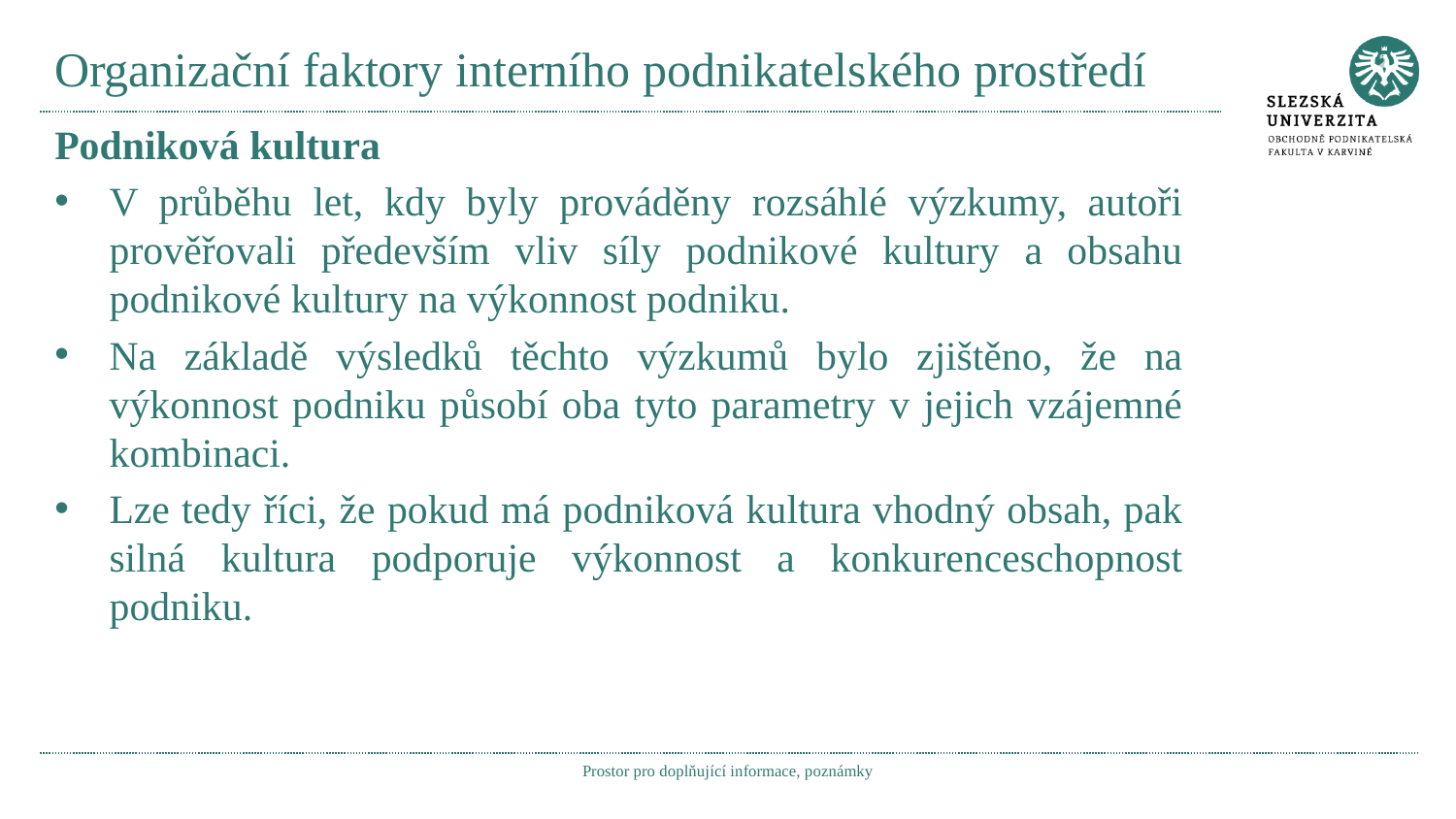

# Organizační faktory interního podnikatelského prostředí
Podniková kultura
V průběhu let, kdy byly prováděny rozsáhlé výzkumy, autoři prověřovali především vliv síly podnikové kultury a obsahu podnikové kultury na výkonnost podniku.
Na základě výsledků těchto výzkumů bylo zjištěno, že na výkonnost podniku působí oba tyto parametry v jejich vzájemné kombinaci.
Lze tedy říci, že pokud má podniková kultura vhodný obsah, pak silná kultura podporuje výkonnost a konkurenceschopnost podniku.
Prostor pro doplňující informace, poznámky